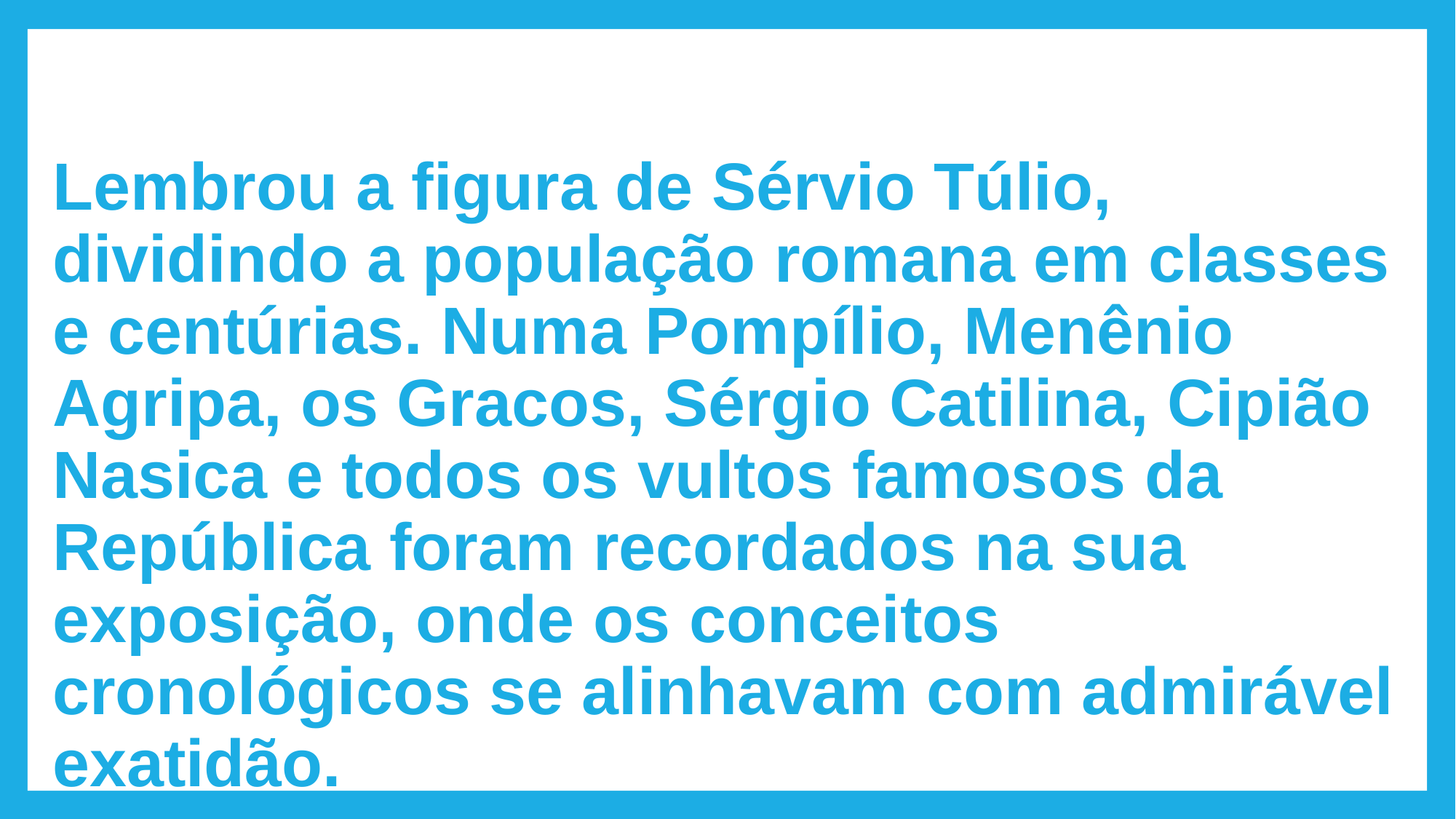

# Lembrou a figura de Sérvio Túlio, dividindo a população romana em classes e centúrias. Numa Pompílio, Menênio Agripa, os Gracos, Sérgio Catilina, Cipião Nasica e todos os vultos famosos da República foram recordados na sua exposição, onde os conceitos cronológicos se alinhavam com admirável exatidão.